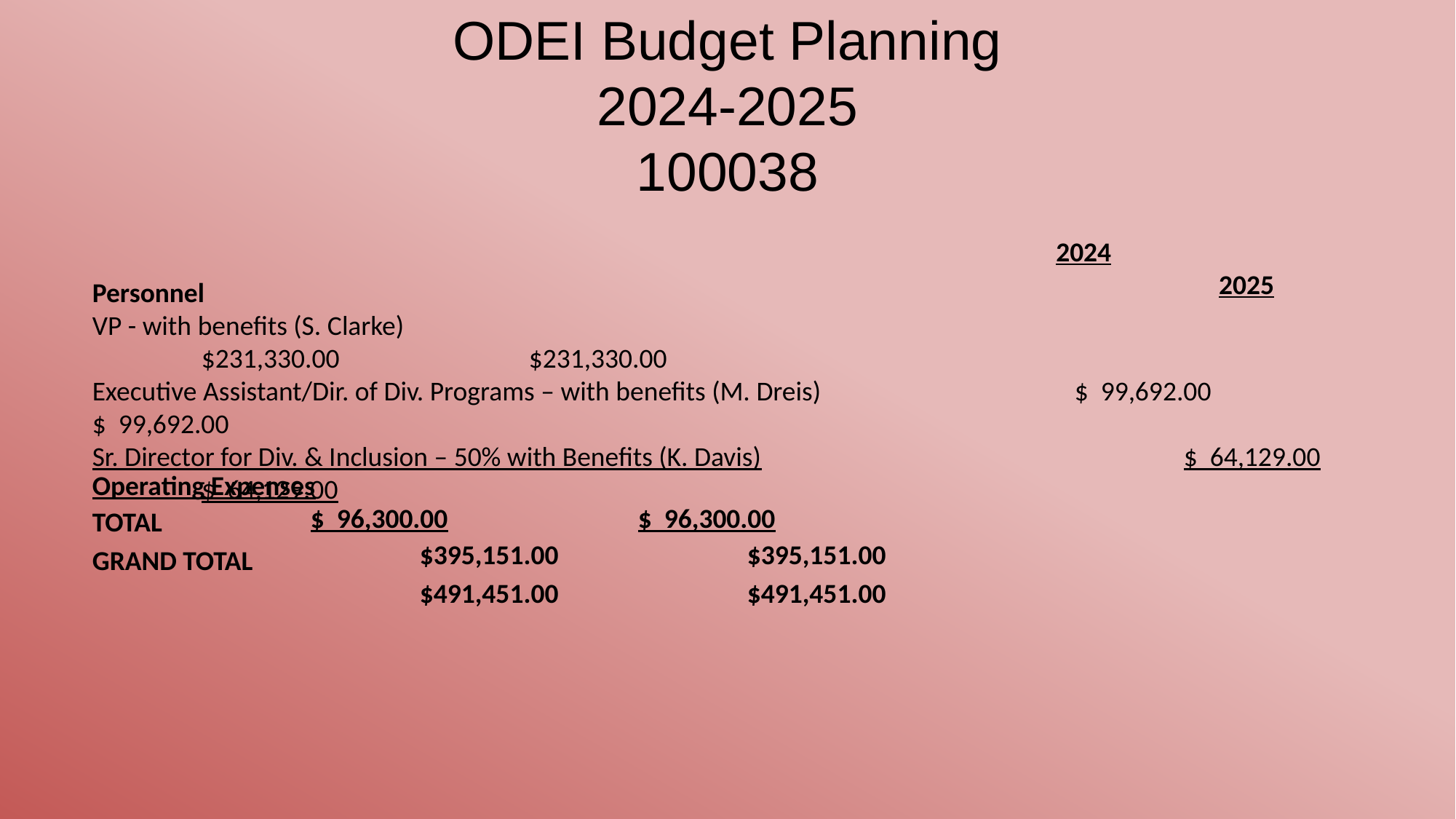

ODEI Budget Planning
2024-2025
100038
2024			2025
Personnel
VP - with benefits (S. Clarke)											$231,330.00		$231,330.00
Executive Assistant/Dir. of Div. Programs – with benefits (M. Dreis)			$  99,692.00		$  99,692.00
Sr. Director for Div. & Inclusion – 50% with Benefits (K. Davis)				$  64,129.00		$  64,129.00
TOTAL															$395,151.00		$395,151.00
Operating Expenses												$  96,300.00		$  96,300.00
GRAND TOTAL														$491,451.00		$491,451.00